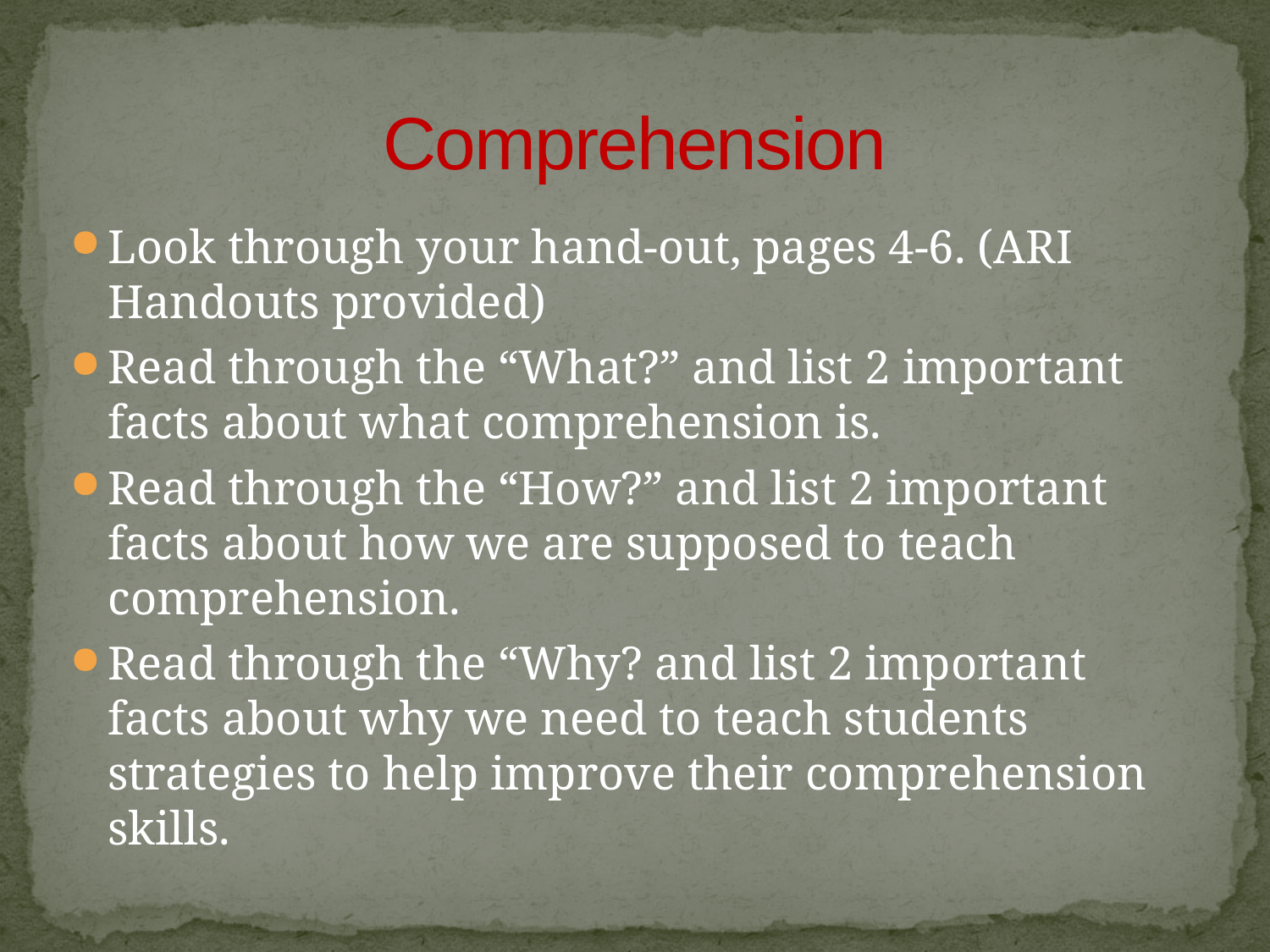

# Comprehension
Look through your hand-out, pages 4-6. (ARI Handouts provided)
Read through the “What?” and list 2 important facts about what comprehension is.
Read through the “How?” and list 2 important facts about how we are supposed to teach comprehension.
Read through the “Why? and list 2 important  facts about why we need to teach students strategies to help improve their comprehension skills.